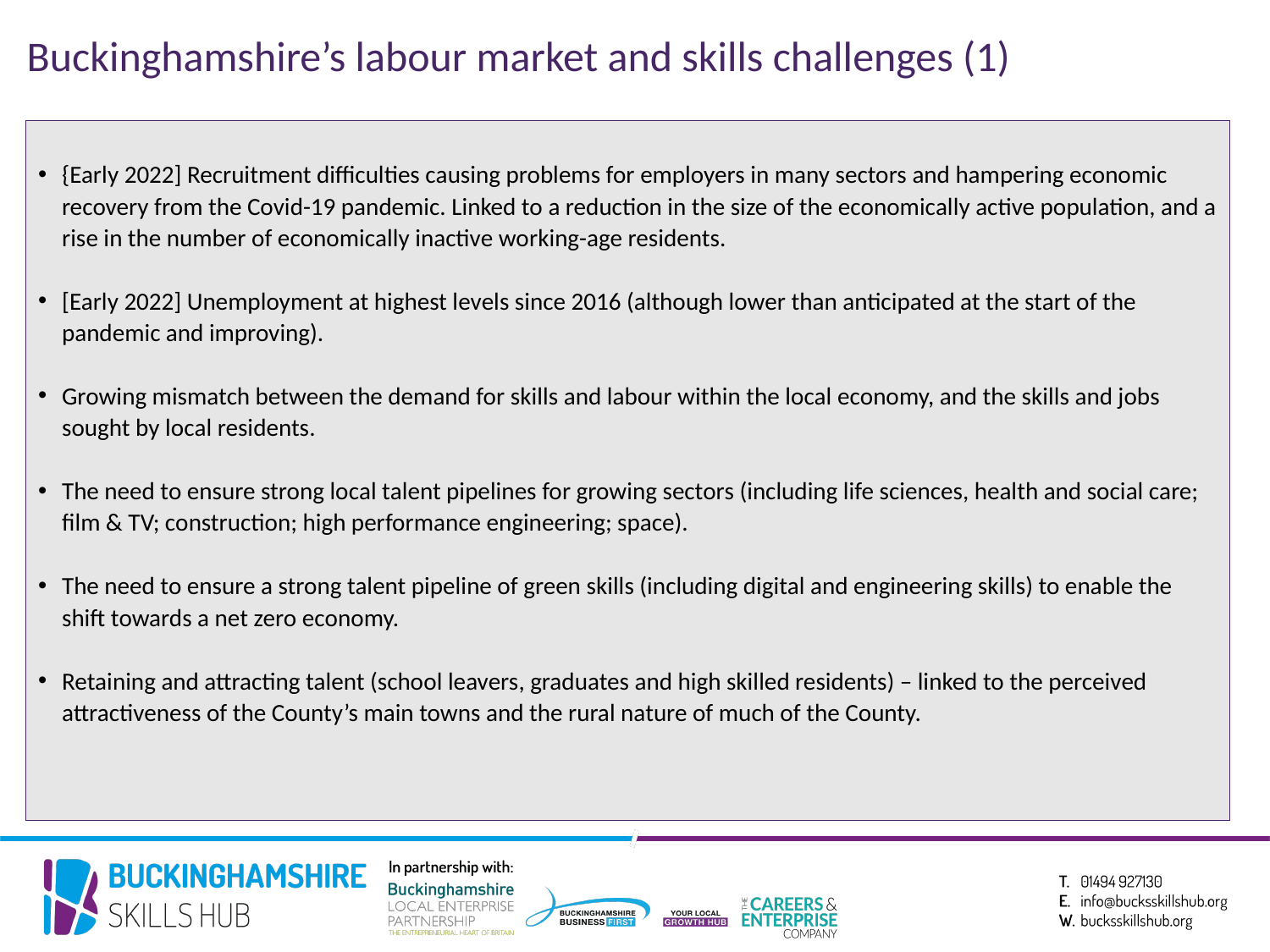

Buckinghamshire’s labour market and skills challenges (1)

{Early 2022] Recruitment difficulties causing problems for employers in many sectors and hampering economic recovery from the Covid-19 pandemic. Linked to a reduction in the size of the economically active population, and a rise in the number of economically inactive working-age residents.

[Early 2022] Unemployment at highest levels since 2016 (although lower than anticipated at the start of the pandemic and improving).

Growing mismatch between the demand for skills and labour within the local economy, and the skills and jobs sought by local residents.

The need to ensure strong local talent pipelines for growing sectors (including life sciences, health and social care; film & TV; construction; high performance engineering; space).

The need to ensure a strong talent pipeline of green skills (including digital and engineering skills) to enable the shift towards a net zero economy.

Retaining and attracting talent (school leavers, graduates and high skilled residents) – linked to the perceived attractiveness of the County’s main towns and the rural nature of much of the County.